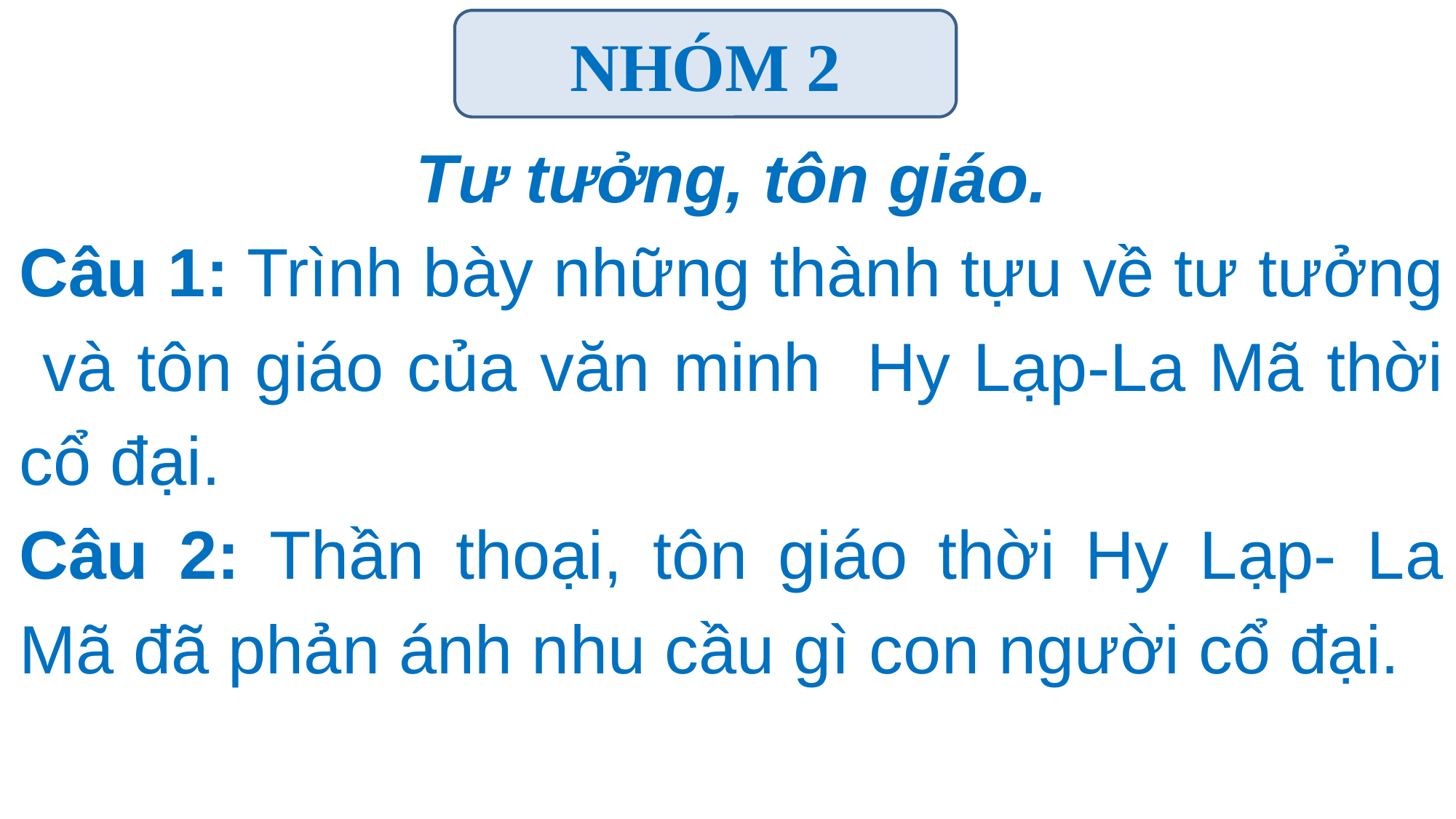

NHÓM 2
Tư tưởng, tôn giáo.
Câu 1: Trình bày những thành tựu về tư tưởng  và tôn giáo của văn minh  Hy Lạp-La Mã thời cổ đại.
Câu 2: Thần thoại, tôn giáo thời Hy Lạp- La Mã đã phản ánh nhu cầu gì con người cổ đại.